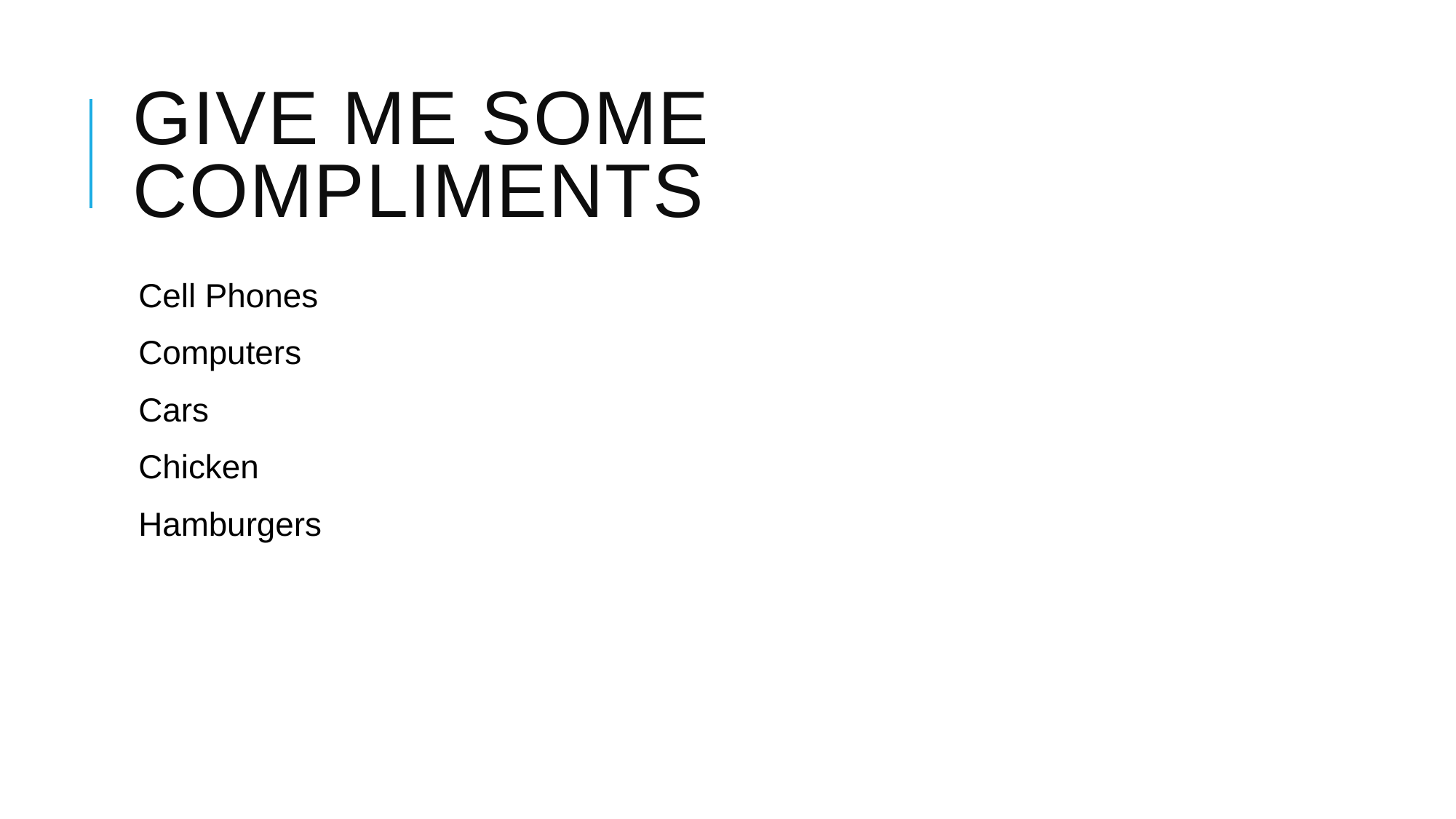

# Give me some compliments
Cell Phones
Computers
Cars
Chicken
Hamburgers